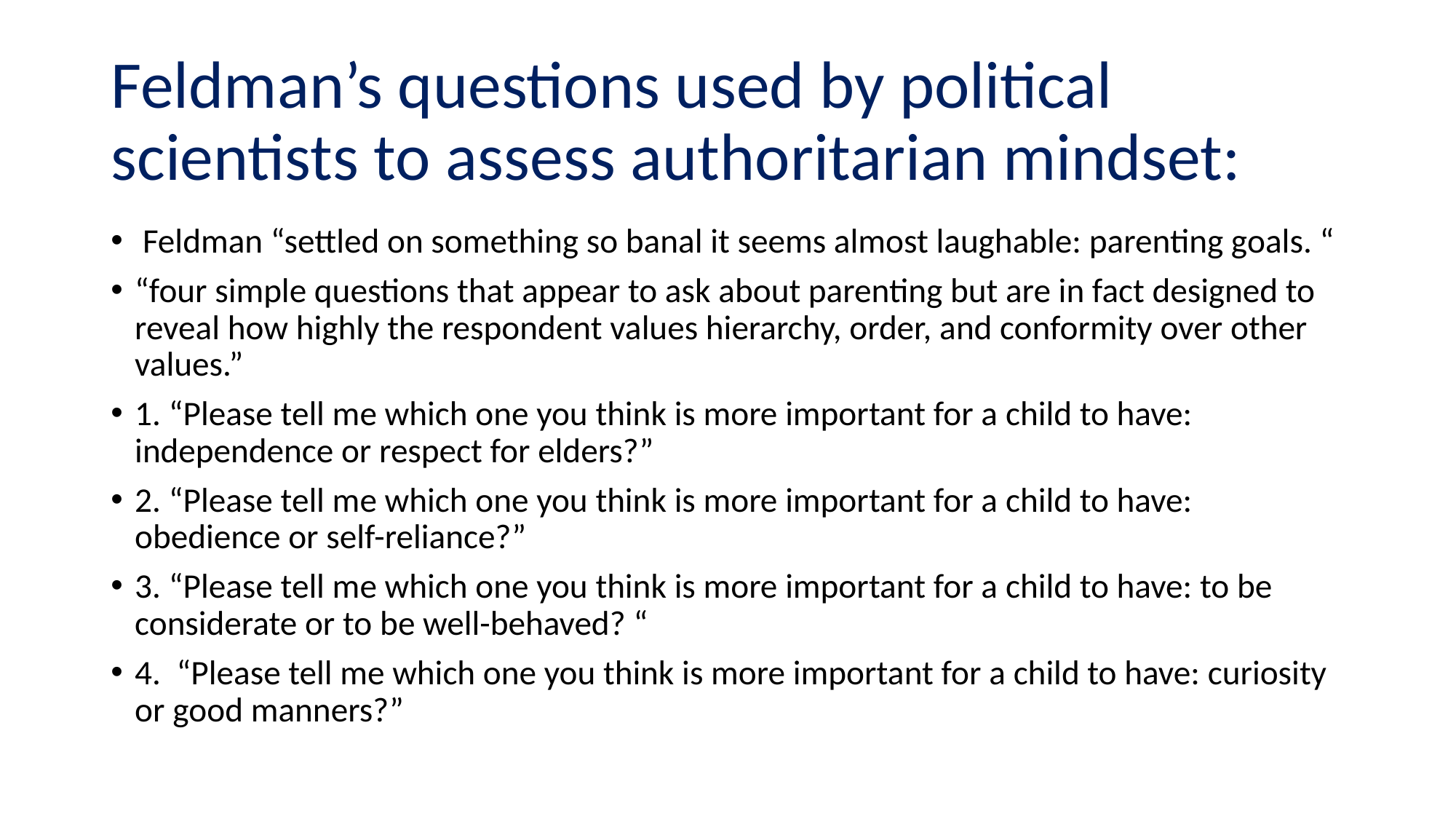

# Feldman’s questions used by political scientists to assess authoritarian mindset:
 Feldman “settled on something so banal it seems almost laughable: parenting goals. “
“four simple questions that appear to ask about parenting but are in fact designed to reveal how highly the respondent values hierarchy, order, and conformity over other values.”
1. “Please tell me which one you think is more important for a child to have: independence or respect for elders?”
2. “Please tell me which one you think is more important for a child to have: obedience or self-reliance?”
3. “Please tell me which one you think is more important for a child to have: to be considerate or to be well-behaved? “
4.  “Please tell me which one you think is more important for a child to have: curiosity or good manners?”